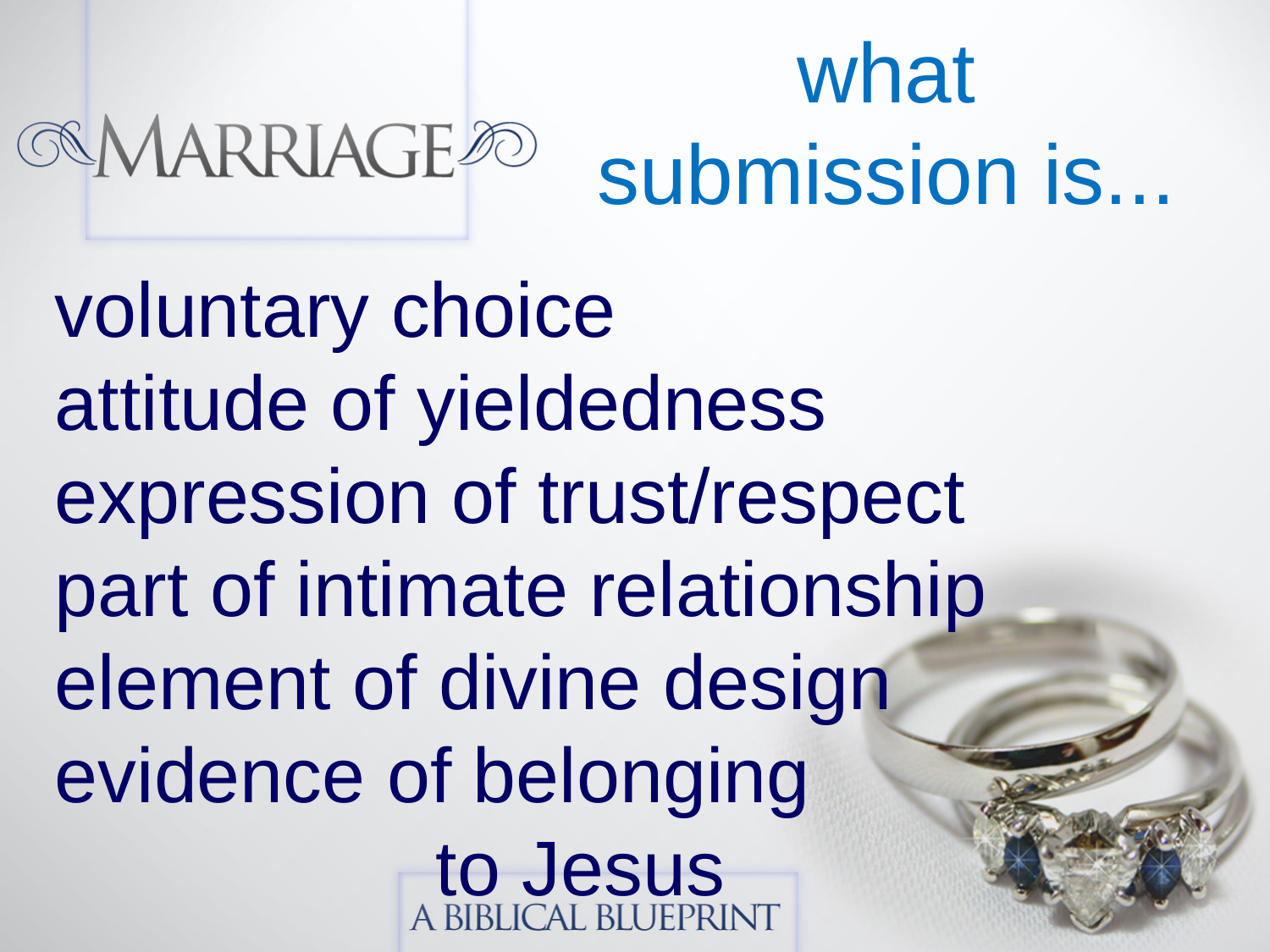

what submission is...

voluntary choice
attitude of yieldedness
expression of trust/respect
part of intimate relationship
element of divine design
evidence of belonging
			to Jesus